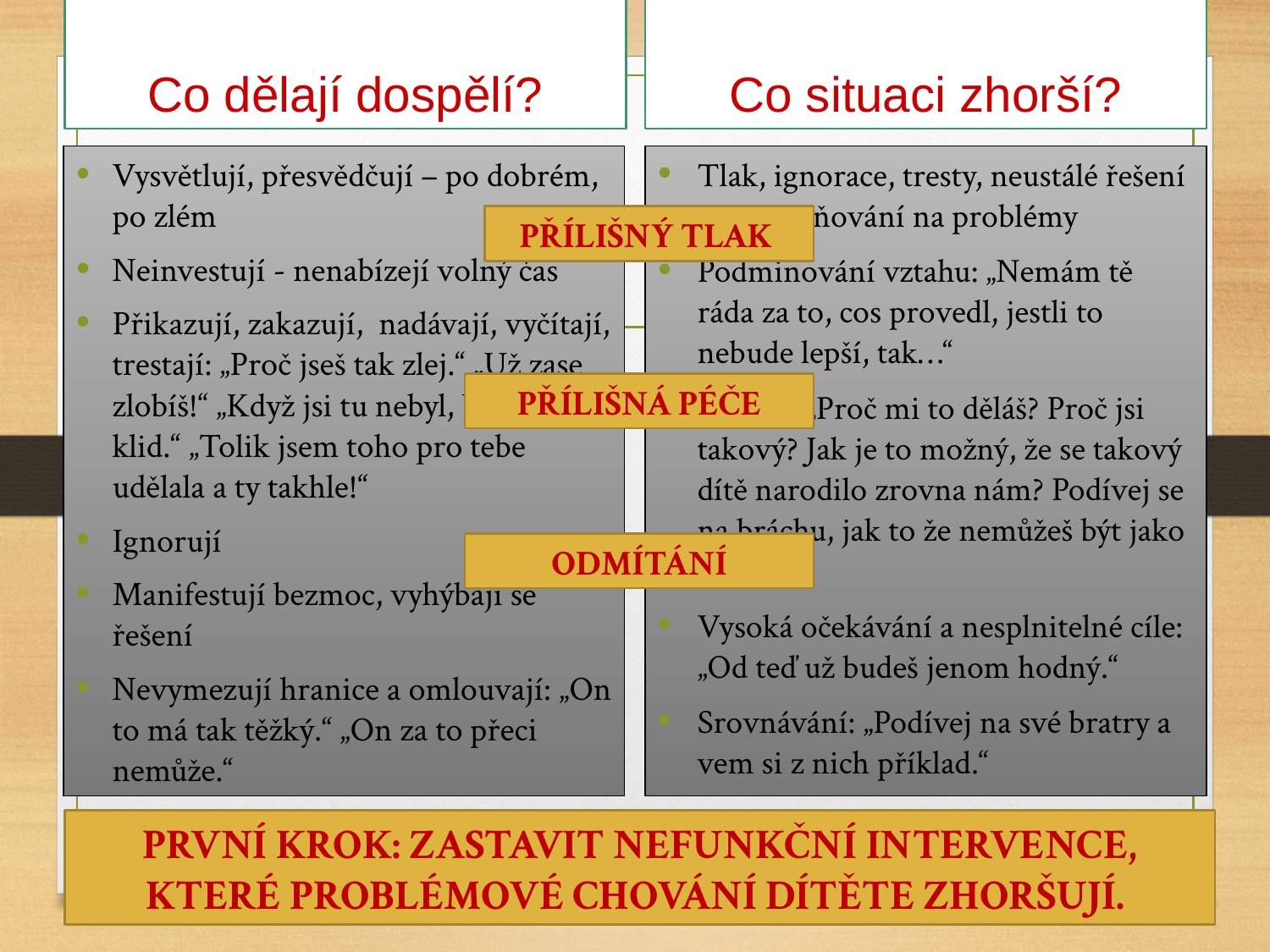

Co dělají dospělí?
Co situaci zhorší?
Vysvětlují, přesvědčují – po dobrém, po zlém
Neinvestují - nenabízejí volný čas
Přikazují, zakazují,  nadávají, vyčítají, trestají: „Proč jseš tak zlej.“ „Už zase zlobíš!“ „Když jsi tu nebyl, byl tu klid.“ „Tolik jsem toho pro tebe udělala a ty takhle!“
Ignorují
Manifestují bezmoc, vyhýbají se řešení
Nevymezují hranice a omlouvají: „On to má tak těžký.“ „On za to přeci nemůže.“

Tlak, ignorace, tresty, neustálé řešení a upozorňování na problémy
Podminování vztahu: „Nemám tě ráda za to, cos provedl, jestli to nebude lepší, tak…“
Výčitky „Proč mi to děláš? Proč jsi takový? Jak je to možný, že se takový dítě narodilo zrovna nám? Podívej se na bráchu, jak to že nemůžeš být jako on?“
Vysoká očekávání a nesplnitelné cíle: „Od teď už budeš jenom hodný.“
Srovnávání: „Podívej na své bratry a vem si z nich příklad.“

PŘÍLIŠNÝ TLAK
PŘÍLIŠNÁ PÉČE
ODMÍTÁNÍ
PRVNÍ KROK: ZASTAVIT NEFUNKČNÍ INTERVENCE, KTERÉ PROBLÉMOVÉ CHOVÁNÍ DÍTĚTE ZHORŠUJÍ.